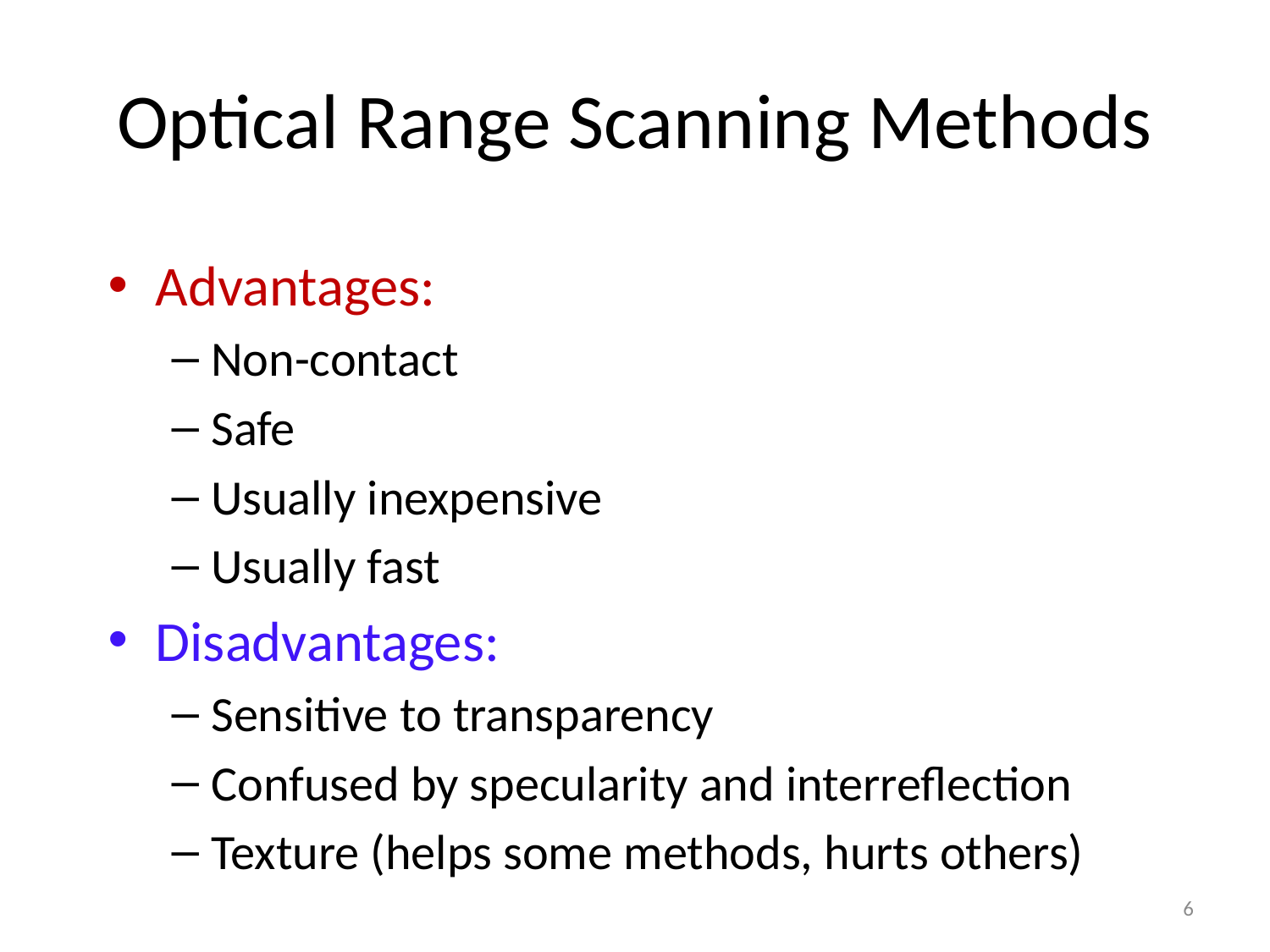

# Optical Range Scanning Methods
Advantages:
Non-contact
Safe
Usually inexpensive
Usually fast
Disadvantages:
Sensitive to transparency
Confused by specularity and interreflection
Texture (helps some methods, hurts others)
6